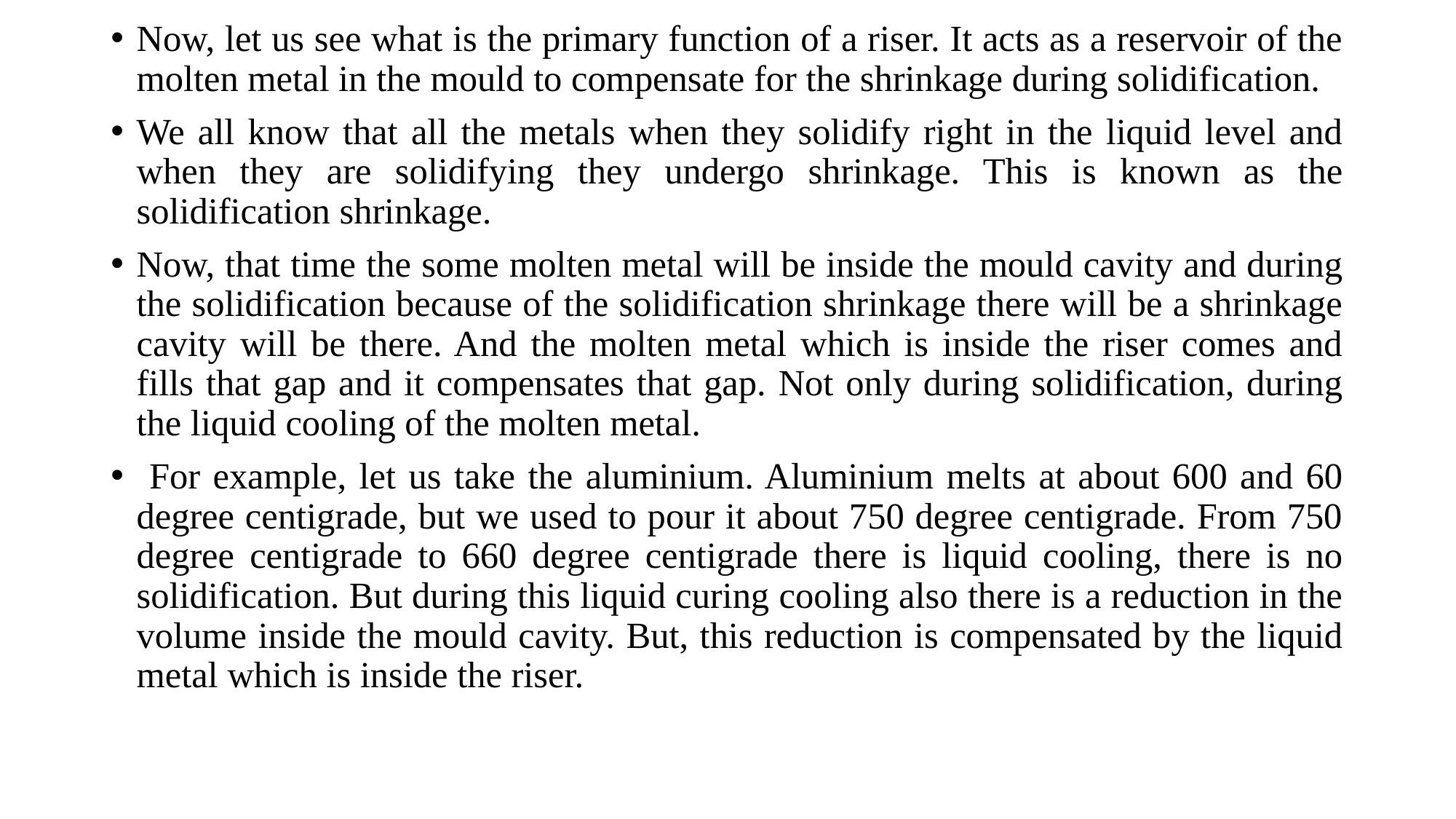

Now, let us see what is the primary function of a riser. It acts as a reservoir of the molten metal in the mould to compensate for the shrinkage during solidification.
We all know that all the metals when they solidify right in the liquid level and when they are solidifying they undergo shrinkage. This is known as the solidification shrinkage.
Now, that time the some molten metal will be inside the mould cavity and during the solidification because of the solidification shrinkage there will be a shrinkage cavity will be there. And the molten metal which is inside the riser comes and fills that gap and it compensates that gap. Not only during solidification, during the liquid cooling of the molten metal.
 For example, let us take the aluminium. Aluminium melts at about 600 and 60 degree centigrade, but we used to pour it about 750 degree centigrade. From 750 degree centigrade to 660 degree centigrade there is liquid cooling, there is no solidification. But during this liquid curing cooling also there is a reduction in the volume inside the mould cavity. But, this reduction is compensated by the liquid metal which is inside the riser.